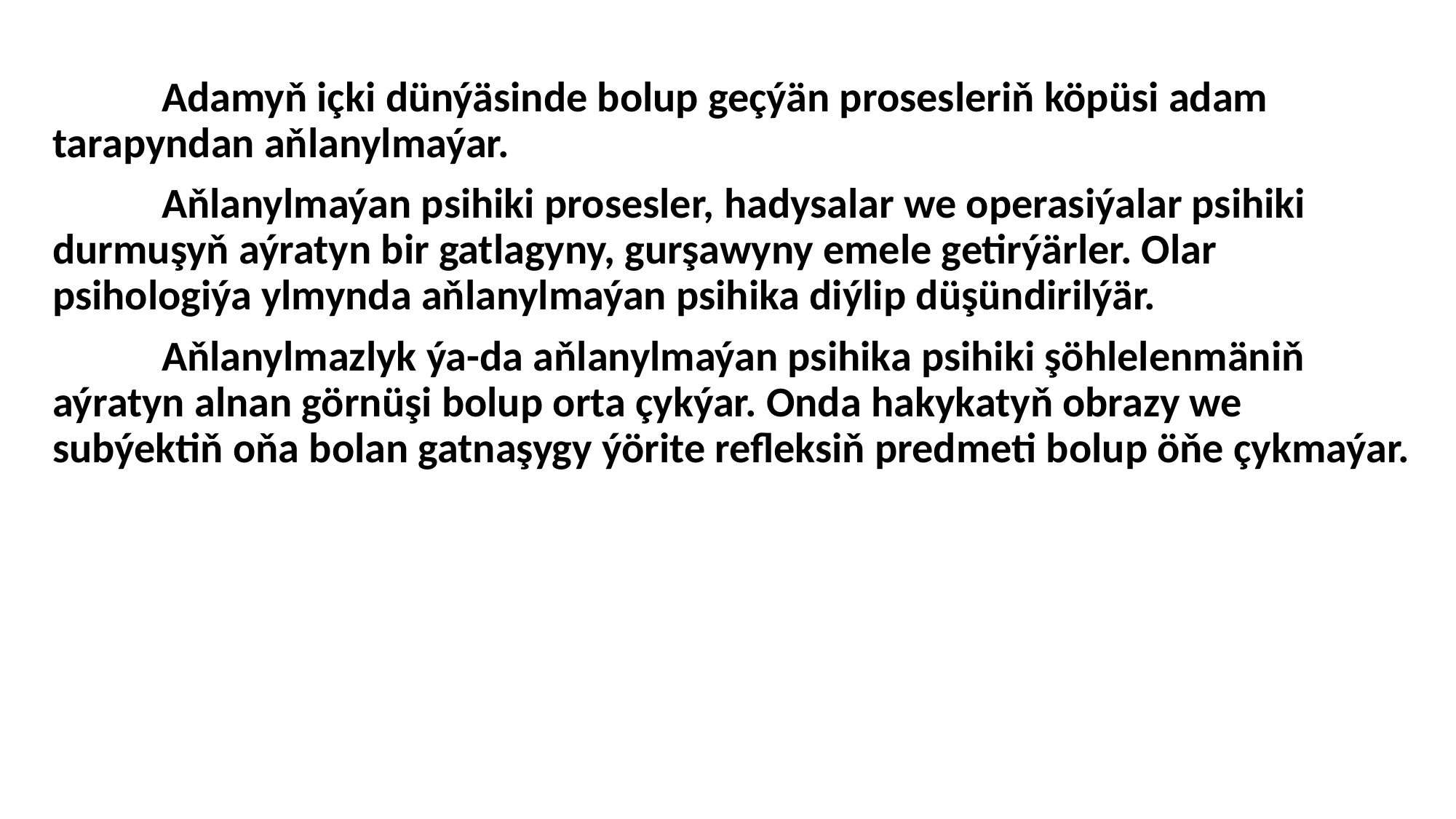

Adamyň içki dünýäsinde bolup geçýän prosesleriň köpüsi adam tarapyndan aňlanylmaýar.
	Aňlanylmaýan psihiki prosesler, hadysalar we operasiýalar psihiki durmuşyň aýratyn bir gatlagyny, gurşawyny emele getirýärler. Olar psihologiýa ylmynda aňlanylmaýan psihika diýlip düşündirilýär.
	Aňlanylmazlyk ýa-da aňlanylmaýan psihika psihiki şöhlelenmäniň aýratyn alnan görnüşi bolup orta çykýar. Onda hakykatyň obrazy we subýektiň oňa bolan gatnaşygy ýörite refleksiň predmeti bolup öňe çykmaýar.